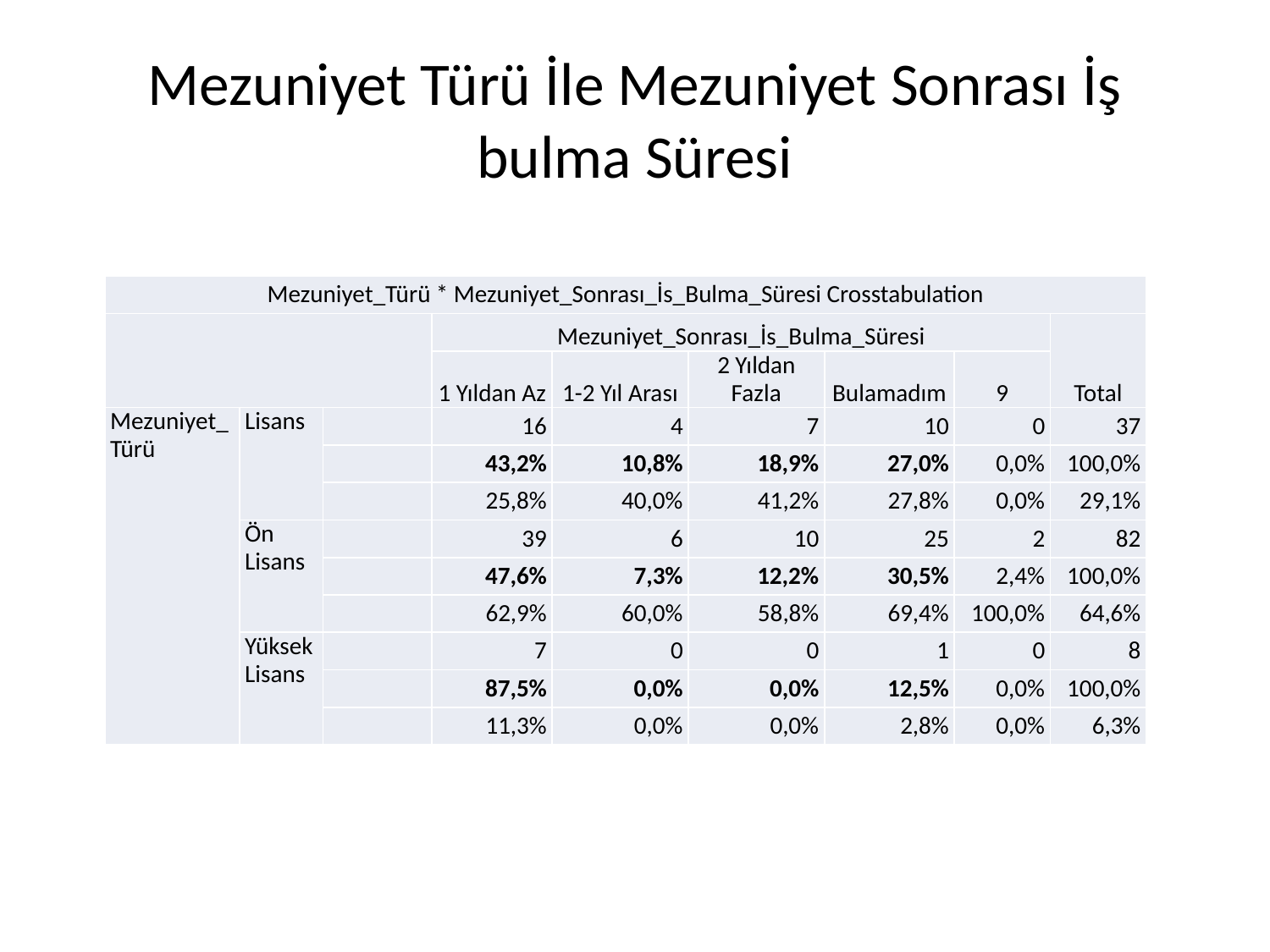

# Mezuniyet Türü İle Mezuniyet Sonrası İş bulma Süresi
| Mezuniyet\_Türü \* Mezuniyet\_Sonrası\_İs\_Bulma\_Süresi Crosstabulation |  |  |  |  |  |  |  |  |
| --- | --- | --- | --- | --- | --- | --- | --- | --- |
|  |  |  | Mezuniyet\_Sonrası\_İs\_Bulma\_Süresi |  |  |  |  | Total |
|  |  |  | 1 Yıldan Az | 1-2 Yıl Arası | 2 Yıldan Fazla | Bulamadım | 9 |  |
| Mezuniyet\_Türü | Lisans |  | 16 | 4 | 7 | 10 | 0 | 37 |
|  |  |  | 43,2% | 10,8% | 18,9% | 27,0% | 0,0% | 100,0% |
|  |  |  | 25,8% | 40,0% | 41,2% | 27,8% | 0,0% | 29,1% |
|  | Ön Lisans |  | 39 | 6 | 10 | 25 | 2 | 82 |
|  |  |  | 47,6% | 7,3% | 12,2% | 30,5% | 2,4% | 100,0% |
|  |  |  | 62,9% | 60,0% | 58,8% | 69,4% | 100,0% | 64,6% |
|  | Yüksek Lisans |  | 7 | 0 | 0 | 1 | 0 | 8 |
|  |  |  | 87,5% | 0,0% | 0,0% | 12,5% | 0,0% | 100,0% |
|  |  |  | 11,3% | 0,0% | 0,0% | 2,8% | 0,0% | 6,3% |